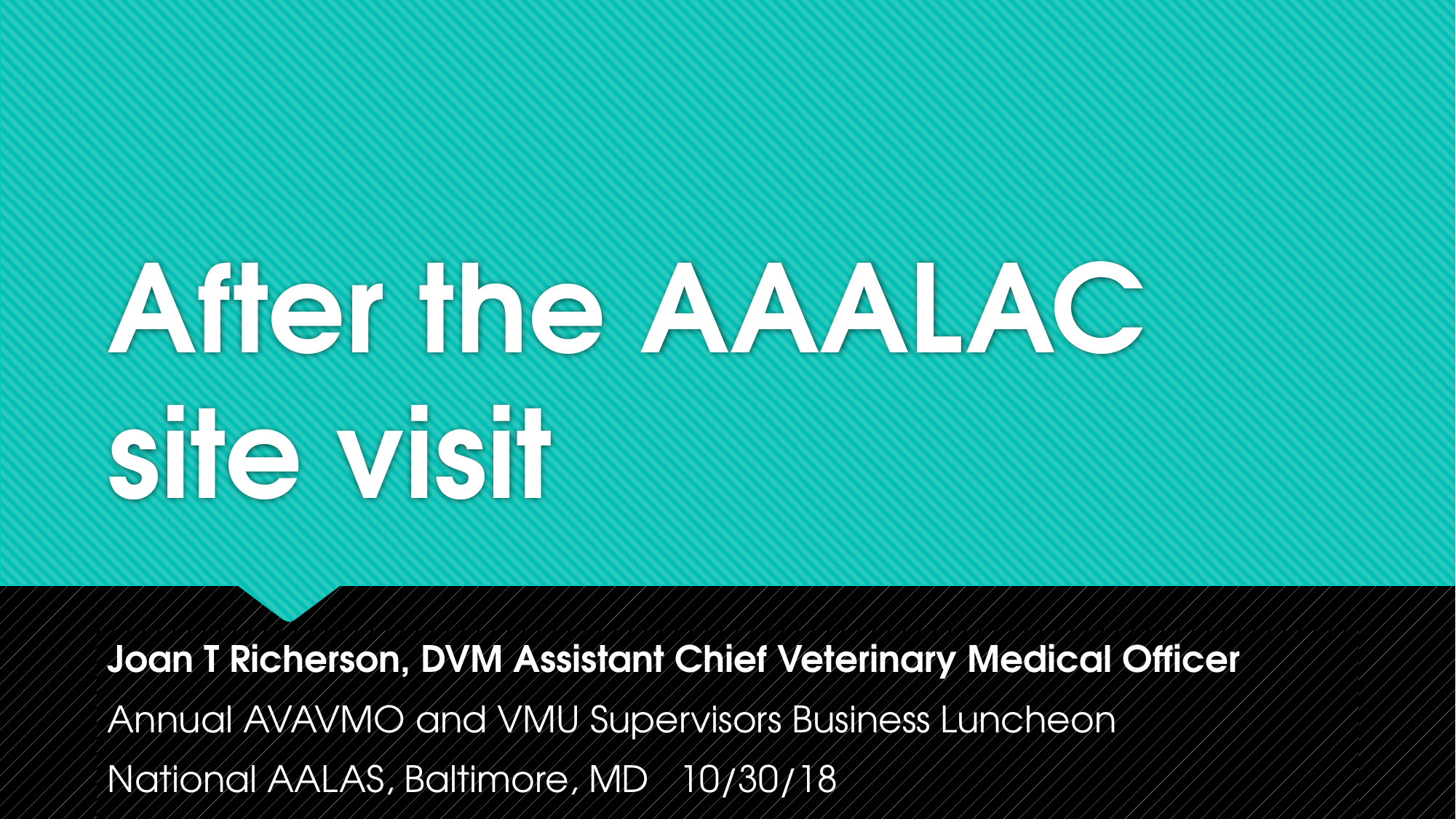

# After the AAALAC site visit
Joan T Richerson, DVM Assistant Chief Veterinary Medical Officer
Annual AVAVMO and VMU Supervisors Business Luncheon
National AALAS, Baltimore, MD   10/30/18